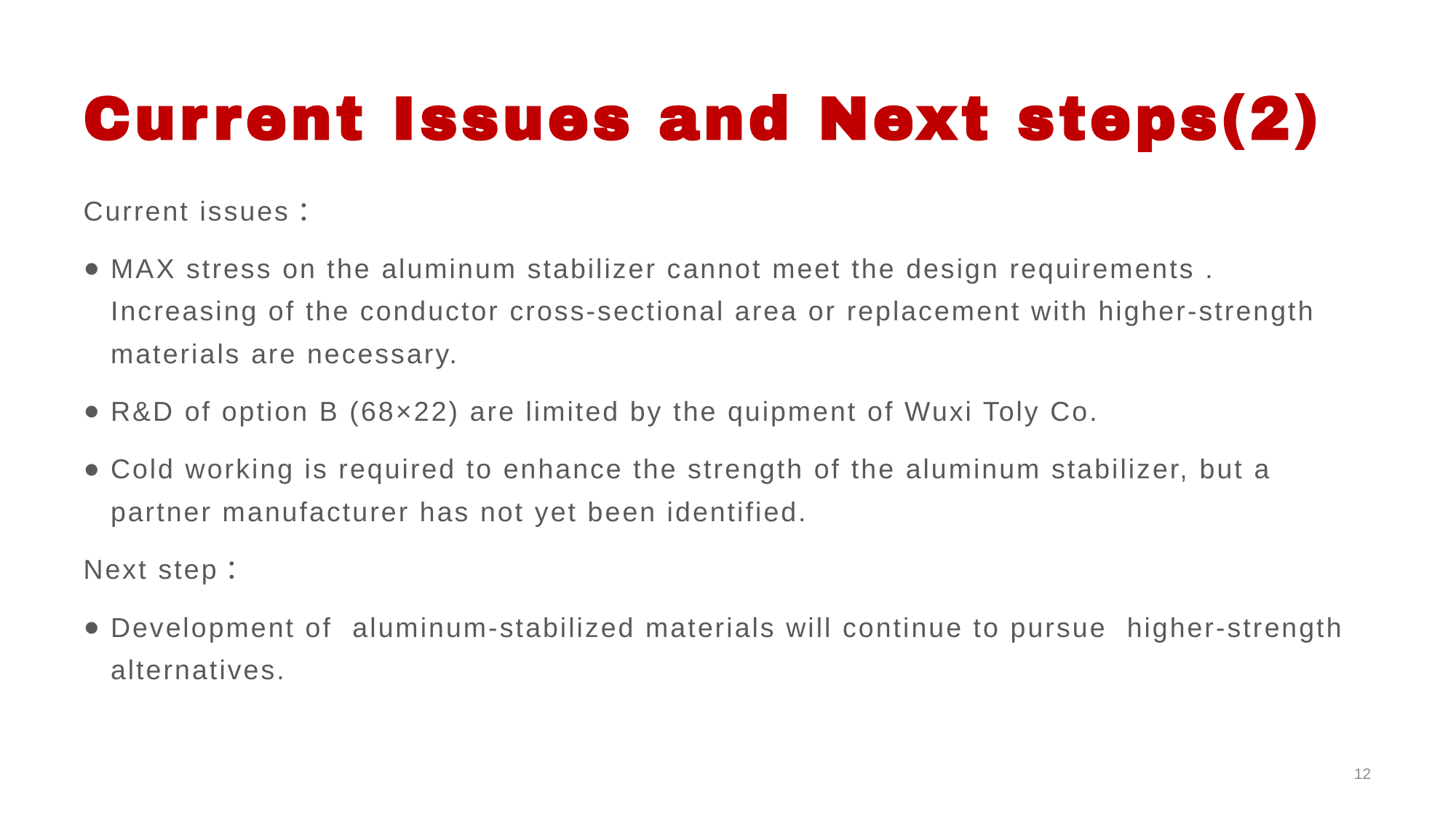

# Current Issues and Next steps(2)
Current issues：
MAX stress on the aluminum stabilizer cannot meet the design requirements . Increasing of the conductor cross-sectional area or replacement with higher-strength materials are necessary.
R&D of option B (68×22) are limited by the quipment of Wuxi Toly Co.
Cold working is required to enhance the strength of the aluminum stabilizer, but a partner manufacturer has not yet been identified.
Next step：
Development of  aluminum-stabilized materials will continue to pursue  higher-strength alternatives.
12